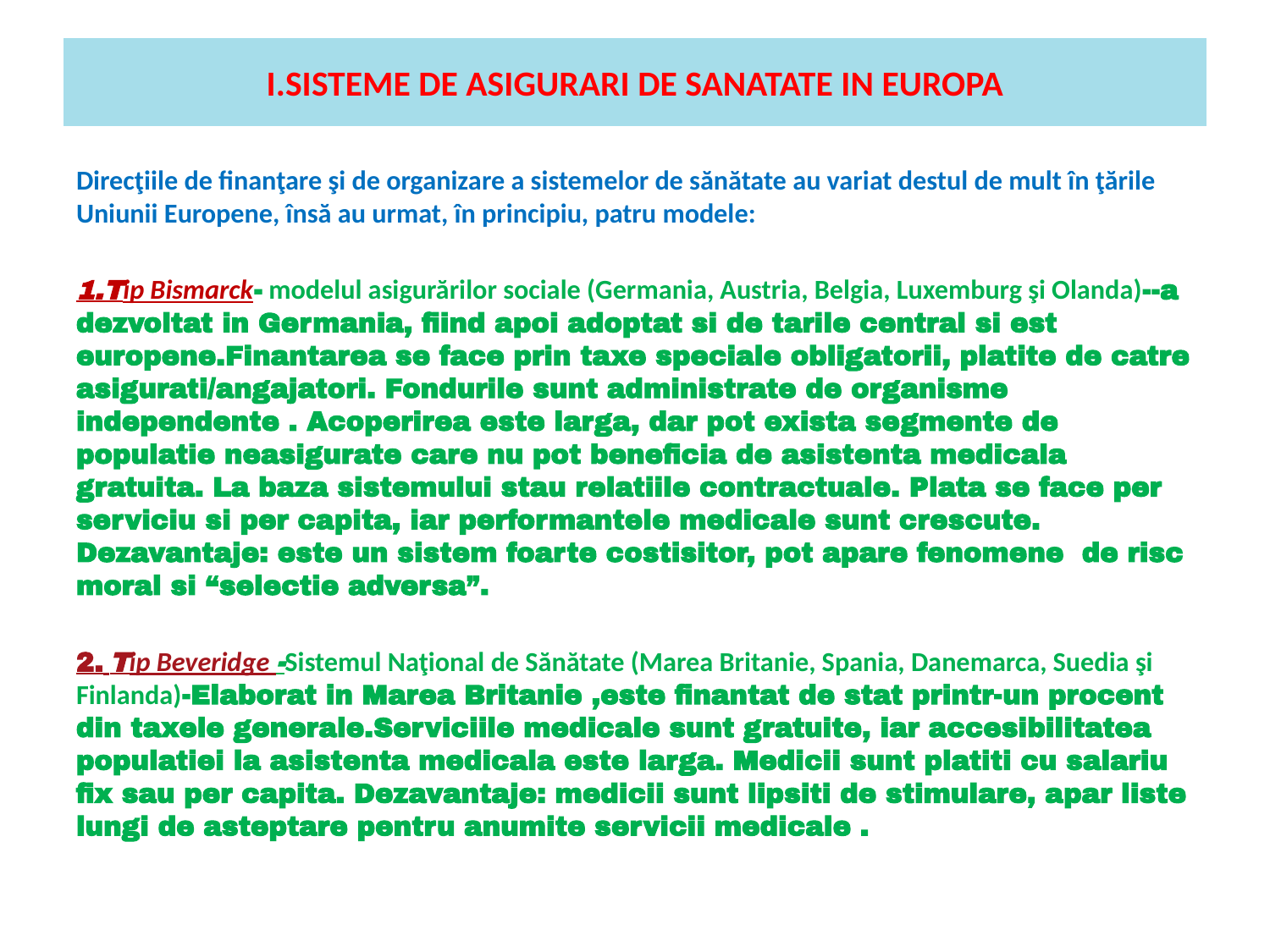

# I.SISTEME DE ASIGURARI DE SANATATE IN EUROPA
Direcţiile de finanţare şi de organizare a sistemelor de sănătate au variat destul de mult în ţările Uniunii Europene, însă au urmat, în principiu, patru modele:

1.Tip Bismarck- modelul asigurărilor sociale (Germania, Austria, Belgia, Luxemburg şi Olanda)--a dezvoltat in Germania, fiind apoi adoptat si de tarile central si est europene.Finantarea se face prin taxe speciale obligatorii, platite de catre asigurati/angajatori. Fondurile sunt administrate de organisme independente . Acoperirea este larga, dar pot exista segmente de populatie neasigurate care nu pot beneficia de asistenta medicala gratuita. La baza sistemului stau relatiile contractuale. Plata se face per serviciu si per capita, iar performantele medicale sunt crescute. Dezavantaje: este un sistem foarte costisitor, pot apare fenomene  de risc moral si “selectie adversa”.

2. Tip Beveridge -Sistemul Naţional de Sănătate (Marea Britanie, Spania, Danemarca, Suedia şi Finlanda)-Elaborat in Marea Britanie ,este finantat de stat printr-un procent din taxele generale.Serviciile medicale sunt gratuite, iar accesibilitatea populatiei la asistenta medicala este larga. Medicii sunt platiti cu salariu fix sau per capita. Dezavantaje: medicii sunt lipsiti de stimulare, apar liste lungi de asteptare pentru anumite servicii medicale .